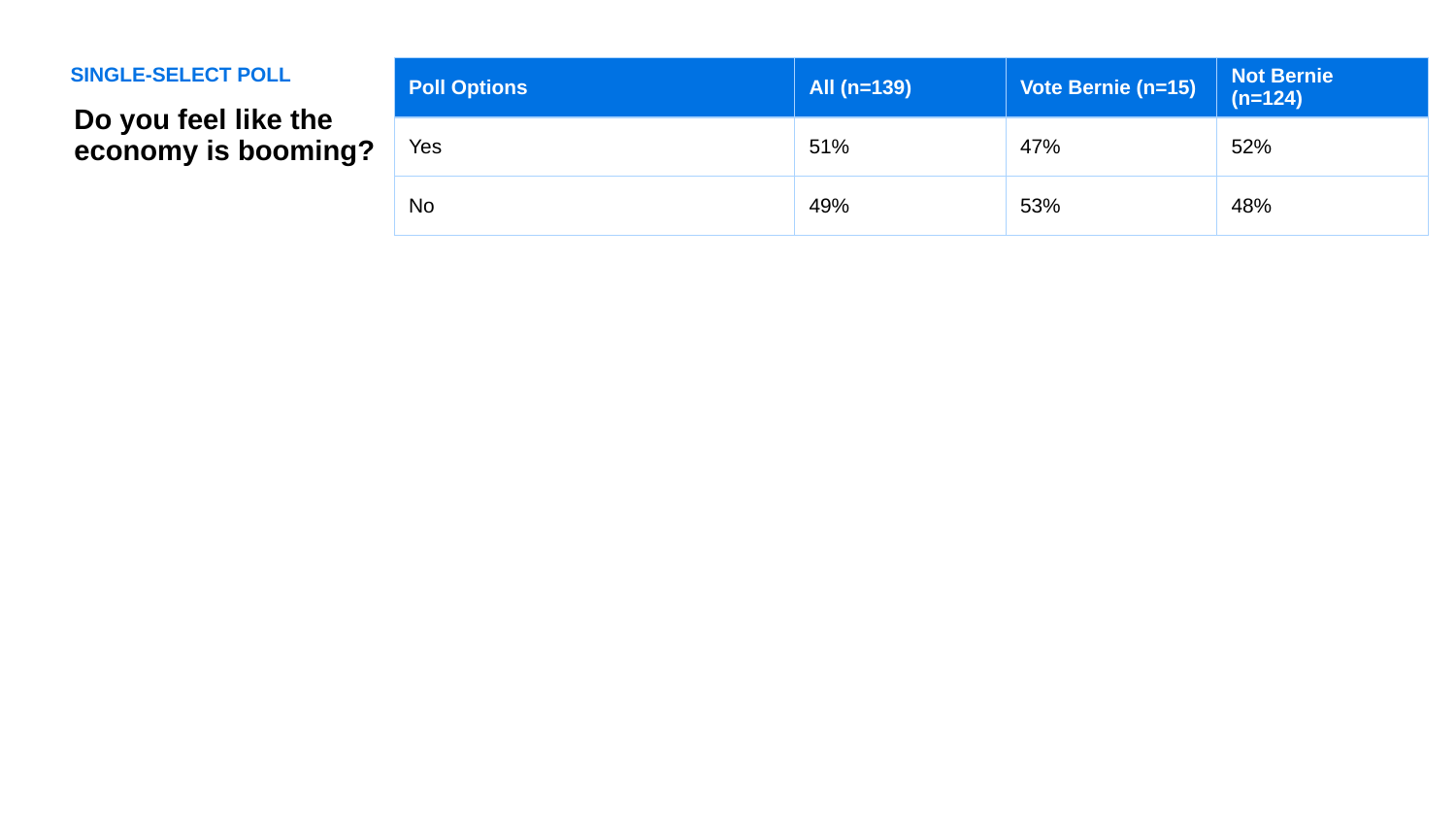

SINGLE-SELECT POLL
| Poll Options | All (n=139) | Vote Bernie (n=15) | Not Bernie (n=124) |
| --- | --- | --- | --- |
| Yes | 51% | 47% | 52% |
| No | 49% | 53% | 48% |
Do you feel like the economy is booming?